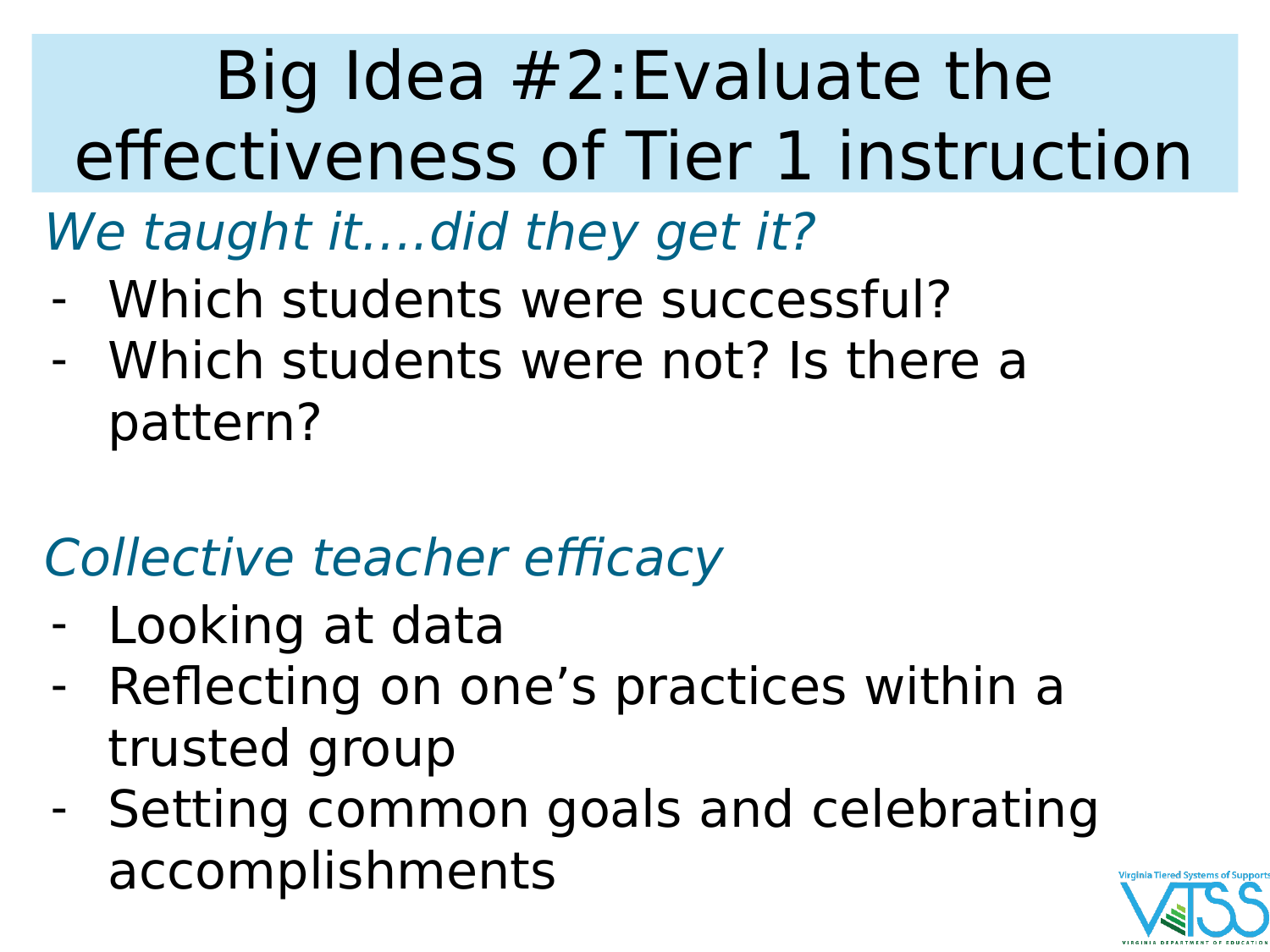

# Big Idea #2:Evaluate the effectiveness of Tier 1 instruction
We taught it….did they get it?
Which students were successful?
Which students were not? Is there a pattern?

Collective teacher efficacy
Looking at data
Reflecting on one’s practices within a trusted group
Setting common goals and celebrating accomplishments